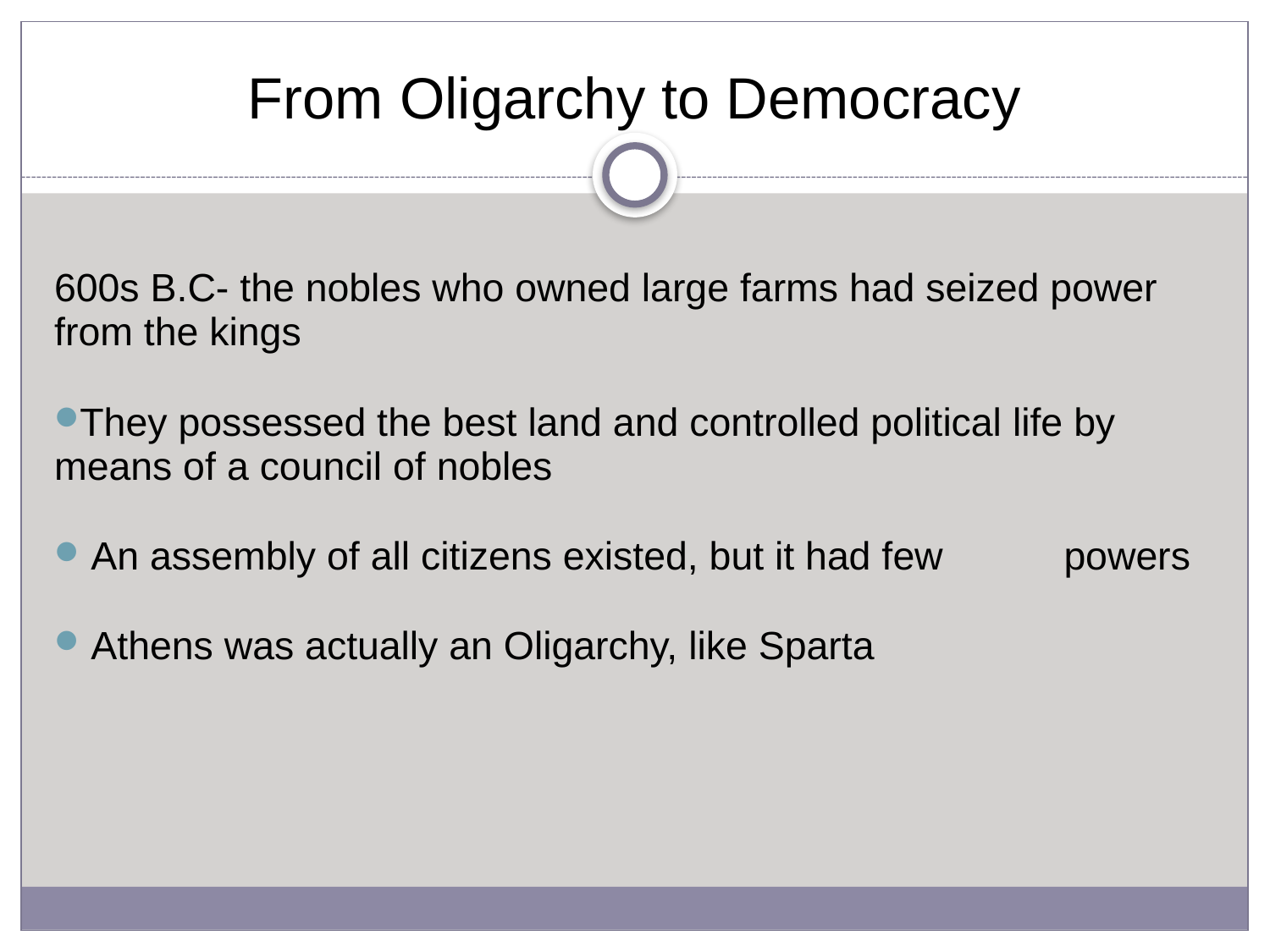

# From Oligarchy to Democracy

600s B.C- the nobles who owned large farms had seized power from the kings

They possessed the best land and controlled political life by means of a council of nobles

 An assembly of all citizens existed, but it had few           powers

 Athens was actually an Oligarchy, like Sparta